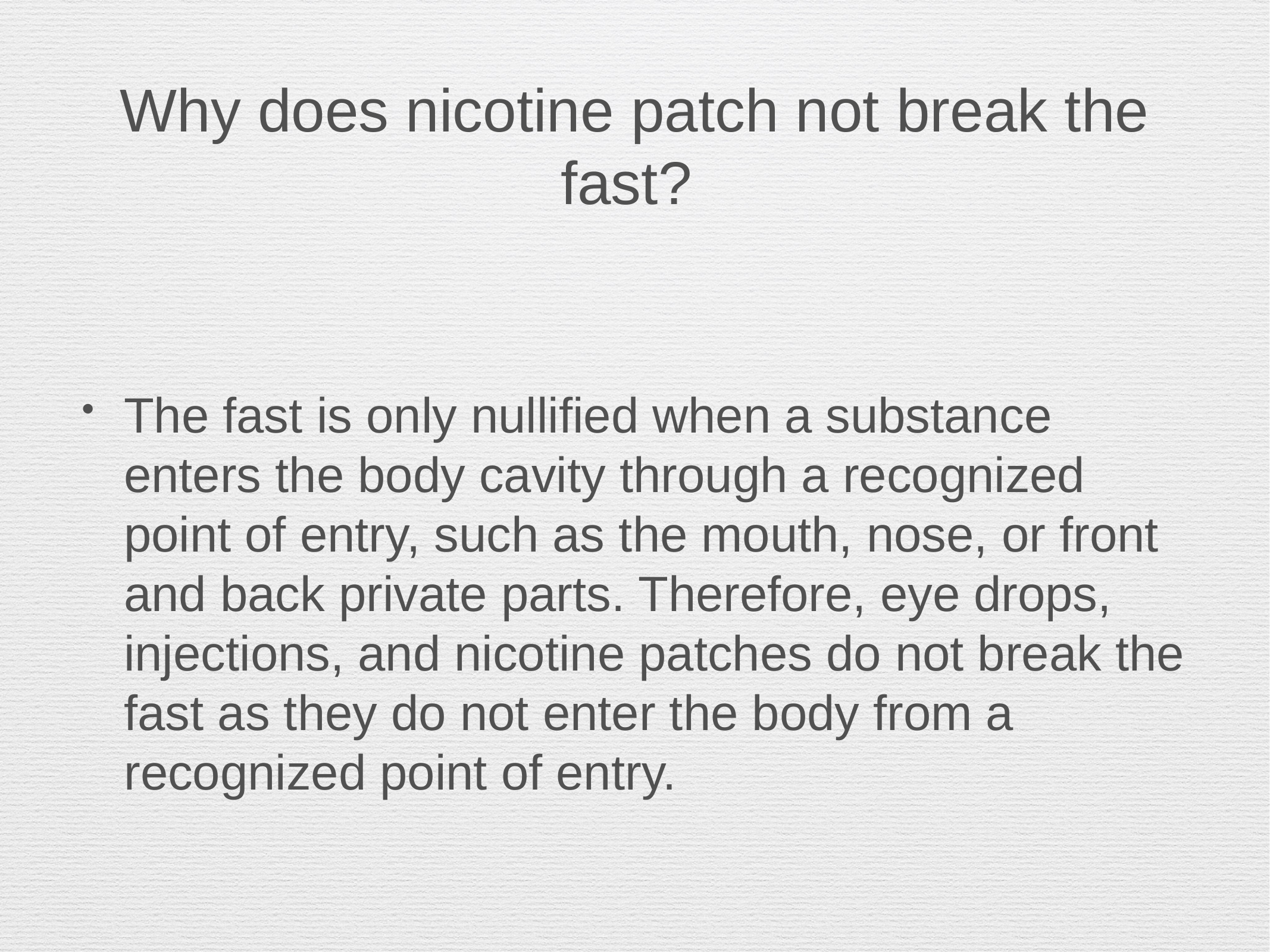

# Why does nicotine patch not break the fast?
The fast is only nullified when a substance enters the body cavity through a recognized point of entry, such as the mouth, nose, or front and back private parts. Therefore, eye drops, injections, and nicotine patches do not break the fast as they do not enter the body from a recognized point of entry.